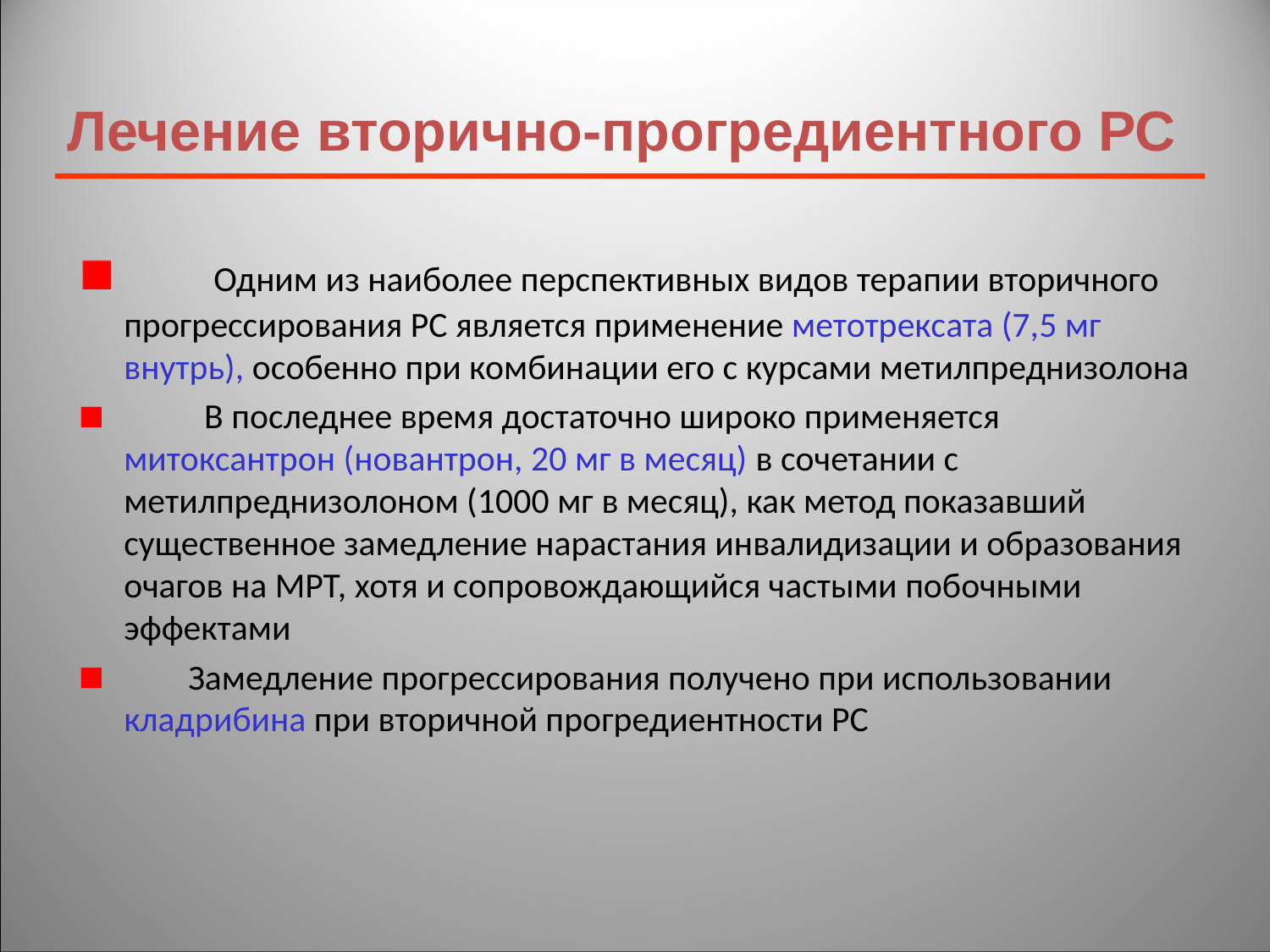

Лечение вторично-прогредиентного РС

        Одним из наиболее перспективных видов терапии вторичного прогрессирования РС является применение метотрексата (7,5 мг внутрь), особенно при комбинации его с курсами метилпреднизолона
          В последнее время достаточно широко применяется митоксантрон (новантрон, 20 мг в месяц) в сочетании с метилпреднизолоном (1000 мг в месяц), как метод показавший существенное замедление нарастания инвалидизации и образования очагов на МРТ, хотя и сопровождающийся частыми побочными эффектами
        Замедление прогрессирования получено при использовании кладрибина при вторичной прогредиентности РС